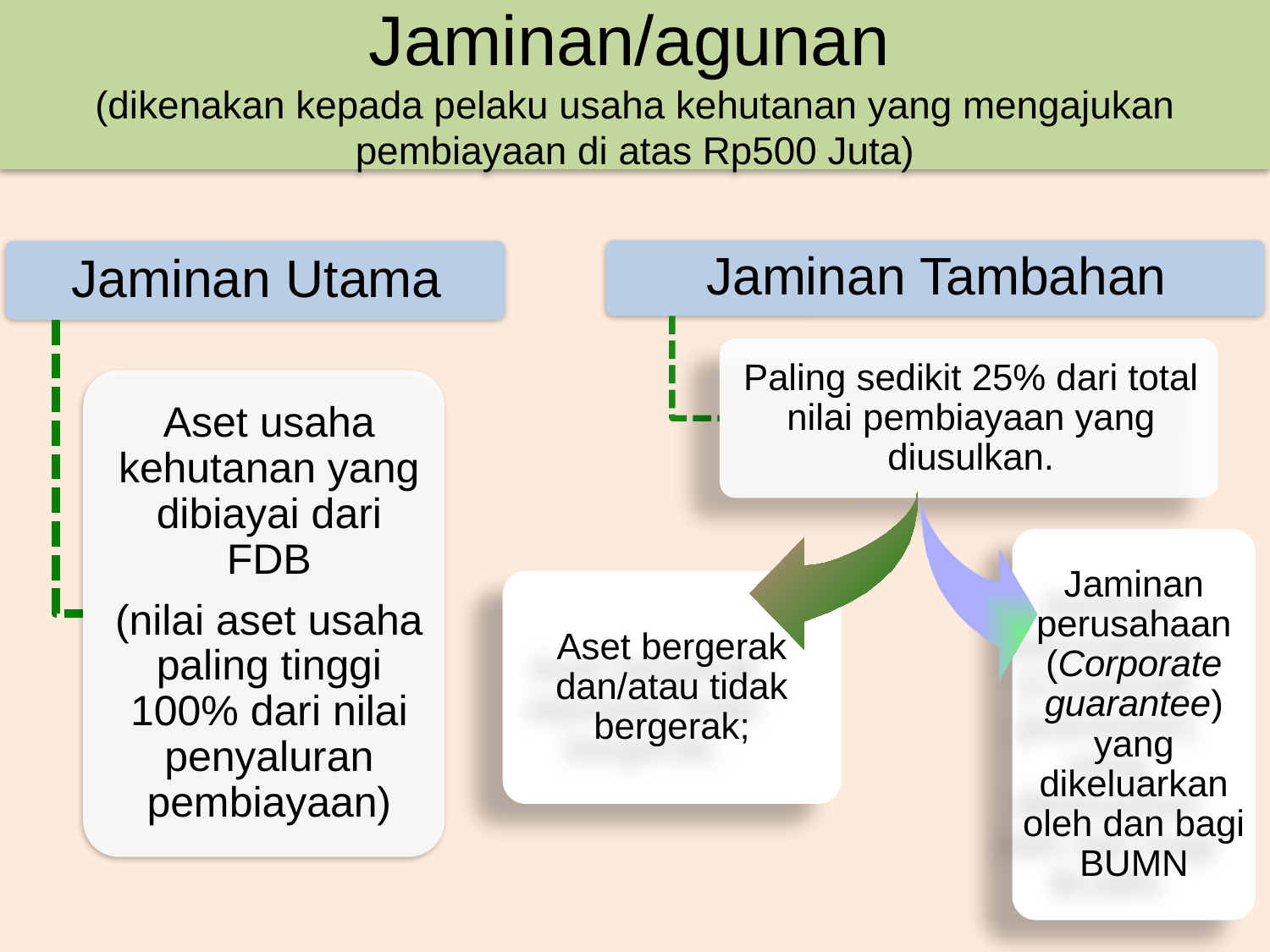

Jaminan/agunan
(dikenakan kepada pelaku usaha kehutanan yang mengajukan pembiayaan di atas Rp500 Juta)
Jaminan Utama
Aset usaha kehutanan yang dibiayai dari FDB
(nilai aset usaha paling tinggi 100% dari nilai penyaluran pembiayaan)
Jaminan Tambahan
Paling sedikit 25% dari total nilai pembiayaan yang diusulkan.

Jaminan perusahaan (Corporate guarantee) yang dikeluarkan oleh dan bagi BUMN

Aset bergerak dan/atau tidak bergerak;